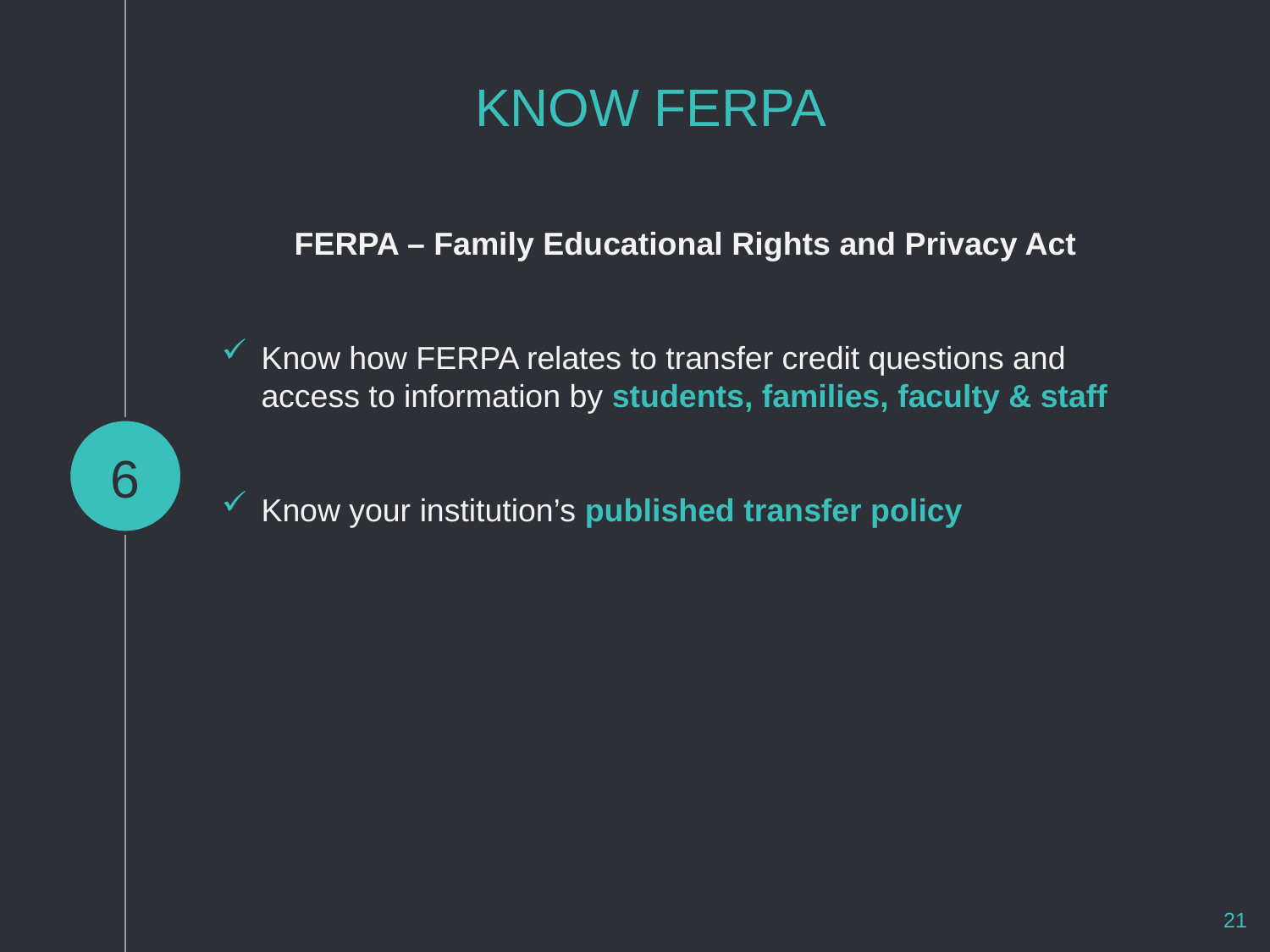

# KNOW FERPA
FERPA – Family Educational Rights and Privacy Act

Know how FERPA relates to transfer credit questions and access to information by students, families, faculty & staff

Know your institution’s published transfer policy

6
21